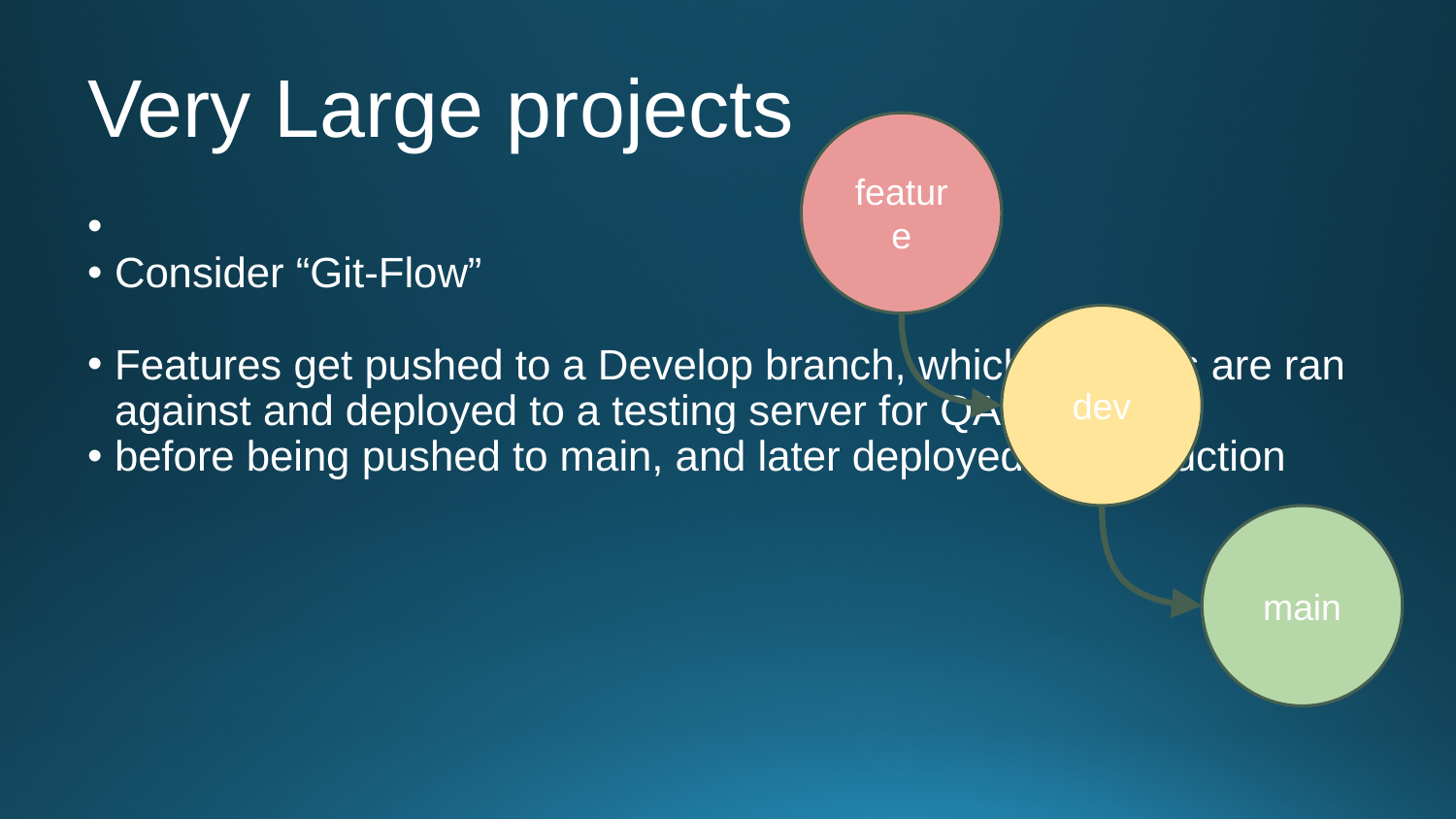

# Very Large projects
feature
dev
main

Consider “Git-Flow”

Features get pushed to a Develop branch, which the tests are ran against and deployed to a testing server for QA
before being pushed to main, and later deployed to Production